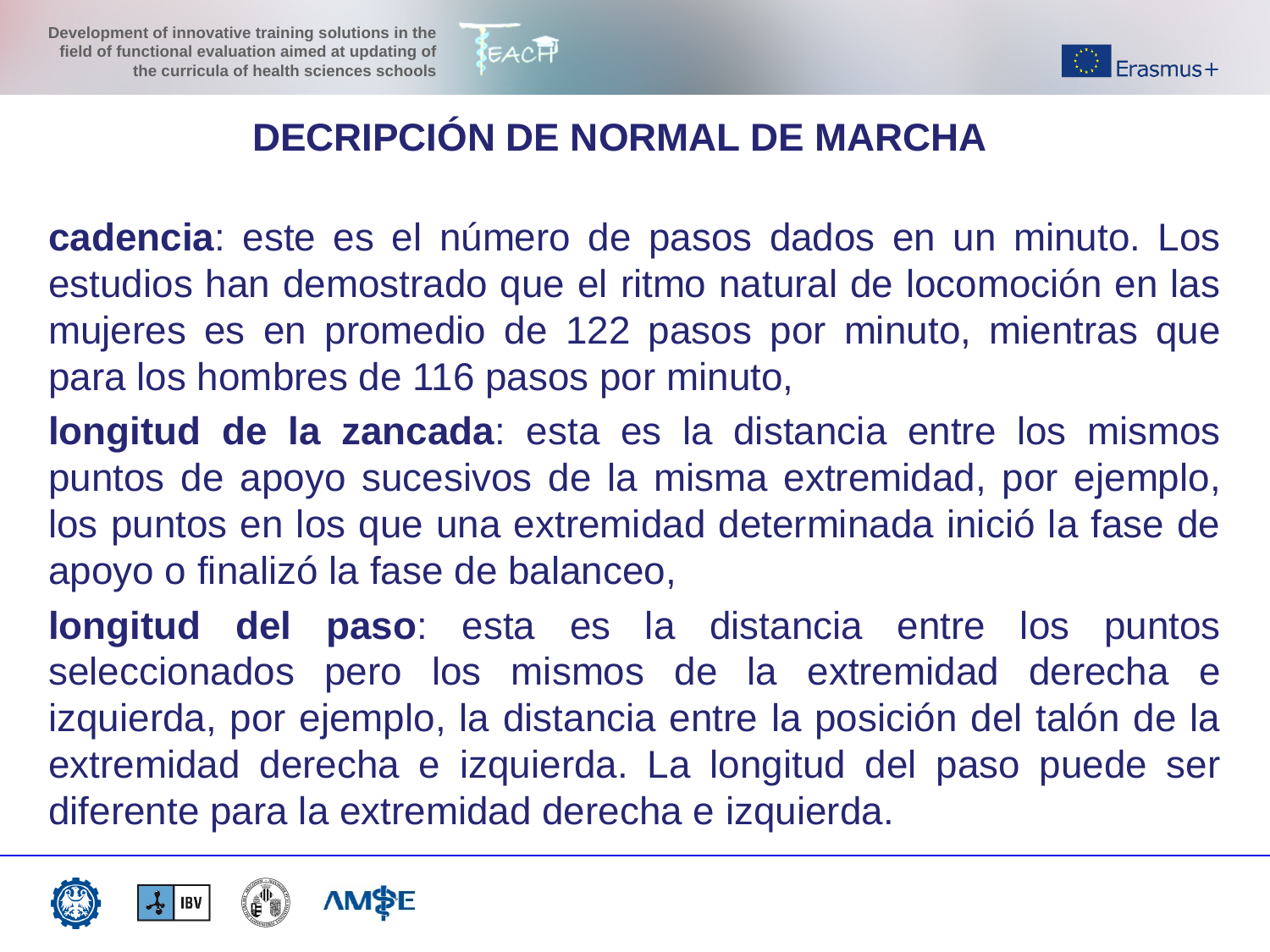

DECRIPCIÓN DE NORMAL DE MARCHA
cadencia: este es el número de pasos dados en un minuto. Los estudios han demostrado que el ritmo natural de locomoción en las mujeres es en promedio de 122 pasos por minuto, mientras que para los hombres de 116 pasos por minuto,
longitud de la zancada: esta es la distancia entre los mismos puntos de apoyo sucesivos de la misma extremidad, por ejemplo, los puntos en los que una extremidad determinada inició la fase de apoyo o finalizó la fase de balanceo,
longitud del paso: esta es la distancia entre los puntos seleccionados pero los mismos de la extremidad derecha e izquierda, por ejemplo, la distancia entre la posición del talón de la extremidad derecha e izquierda. La longitud del paso puede ser diferente para la extremidad derecha e izquierda.